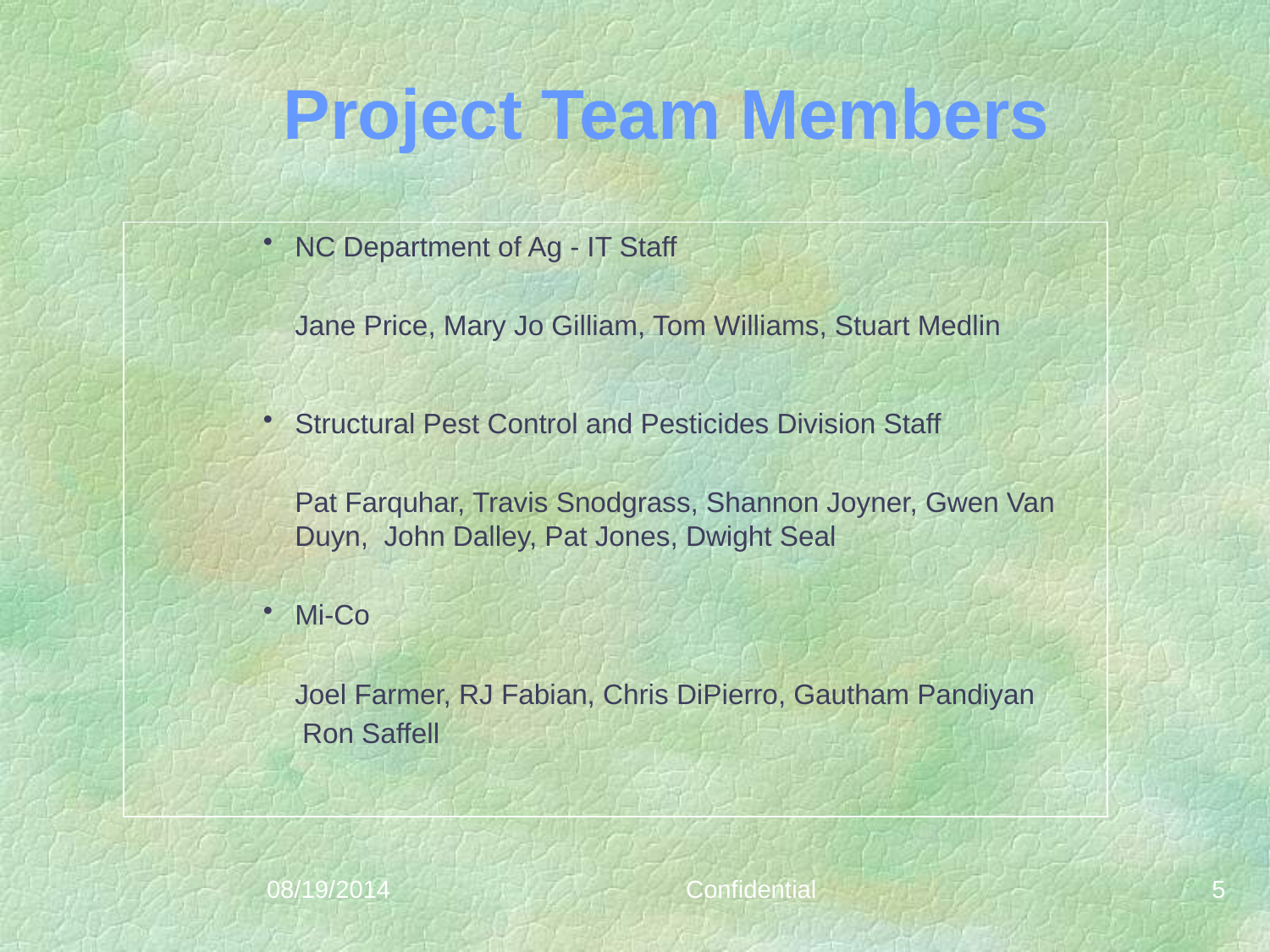

# Project Team Members
NC Department of Ag - IT Staff

	Jane Price, Mary Jo Gilliam, Tom Williams, Stuart Medlin

Structural Pest Control and Pesticides Division Staff

	Pat Farquhar, Travis Snodgrass, Shannon Joyner, Gwen Van Duyn,  John Dalley, Pat Jones, Dwight Seal

Mi-Co

	Joel Farmer, RJ Fabian, Chris DiPierro, Gautham Pandiyan
     Ron Saffell
08/19/2014
Confidential
5